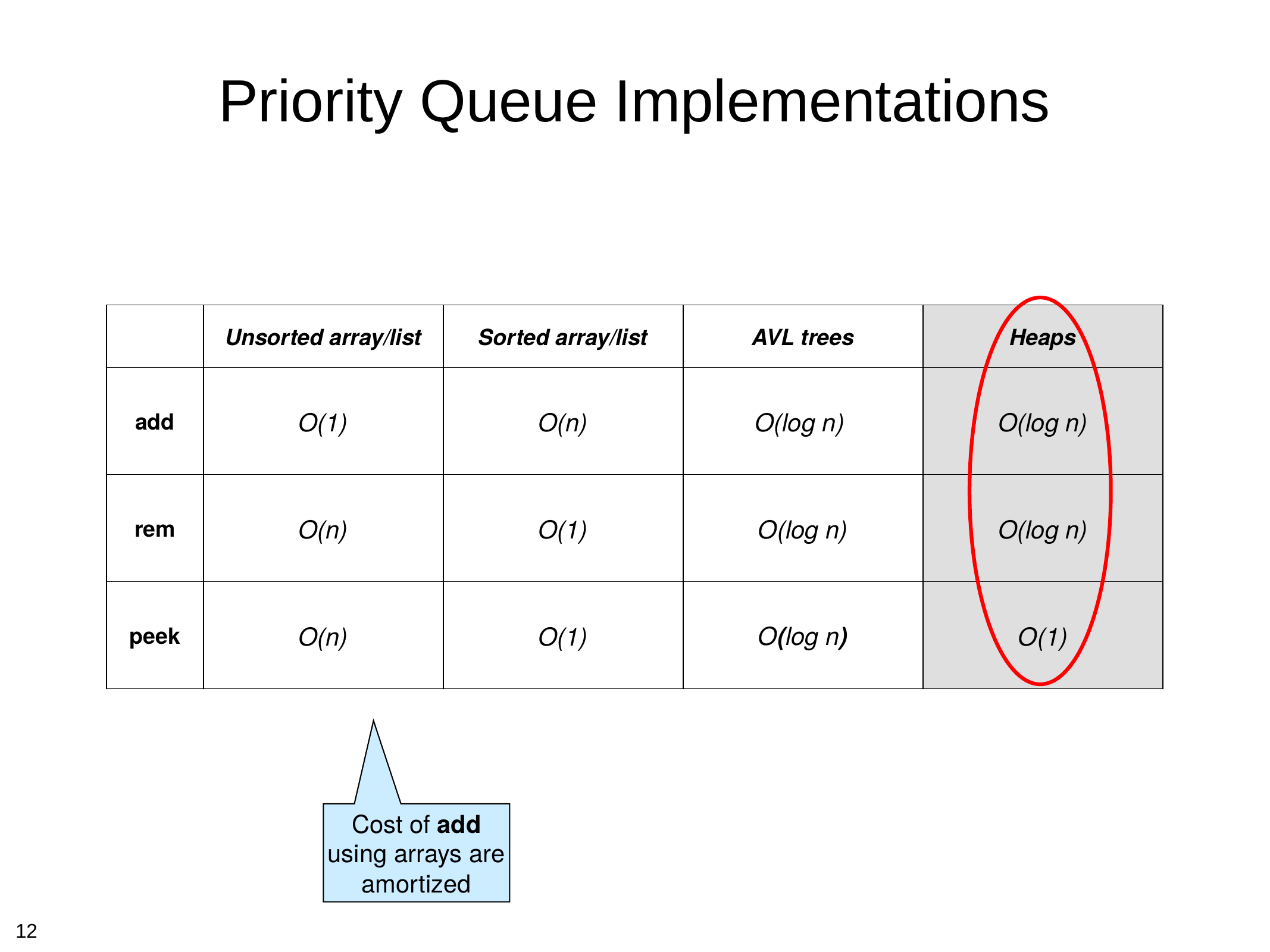

# Priority Queue Implementations

|  | Unsorted array/list | Sorted array/list | AVL trees | Heaps |
| --- | --- | --- | --- | --- |
| add | O(1) | O(n) | O(log n) | O(log n) |
| rem | O(n) | O(1) | O(log n) | O(log n) |
| peek | O(n) | O(1) | O(log n) | O(1) |
Cost of add
using arrays are
amortized
12